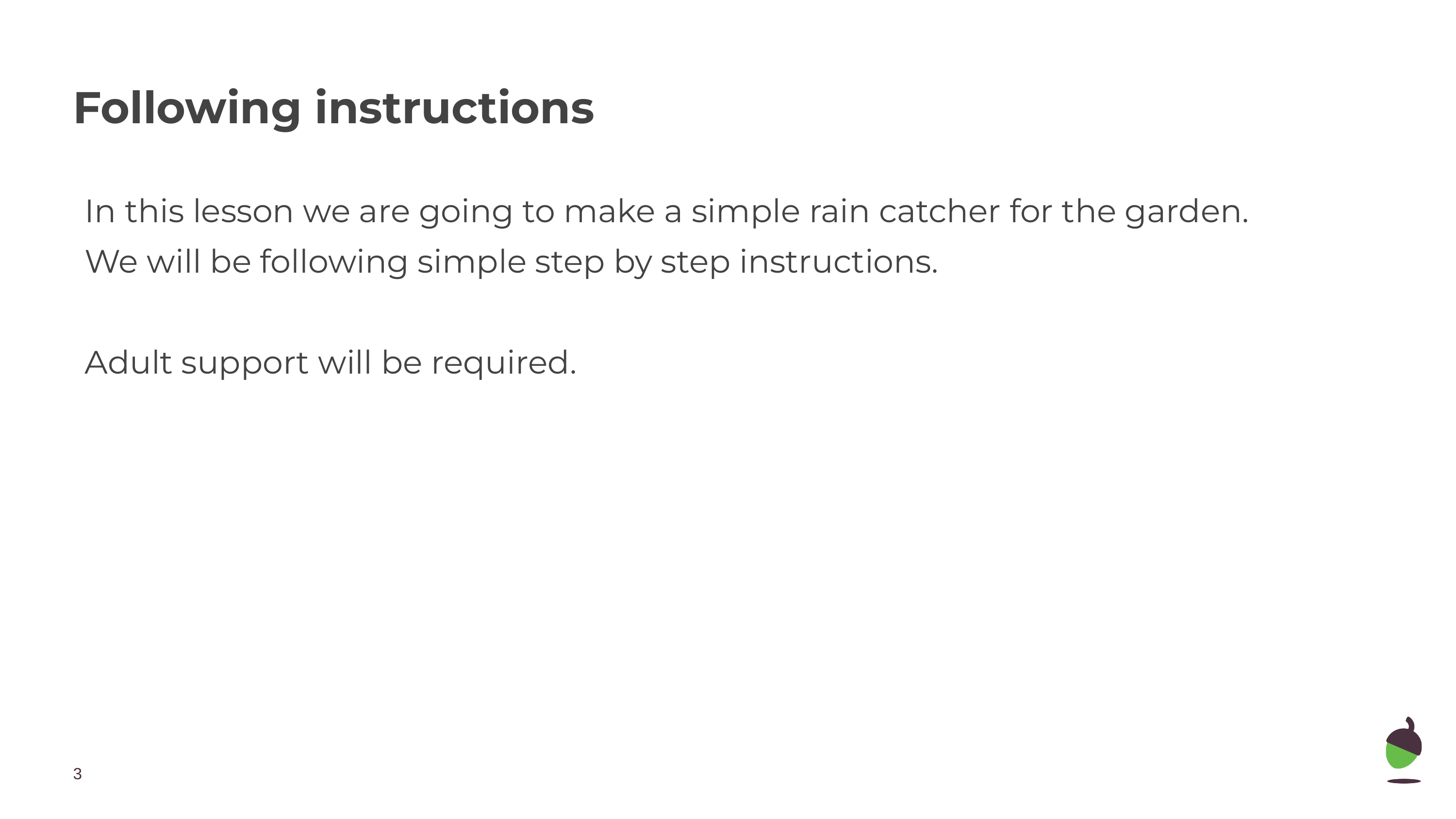

# Following instructions

In this lesson we are going to make a simple rain catcher for the garden. We will be following simple step by step instructions.

Adult support will be required.

3

Images from Pixabay.com